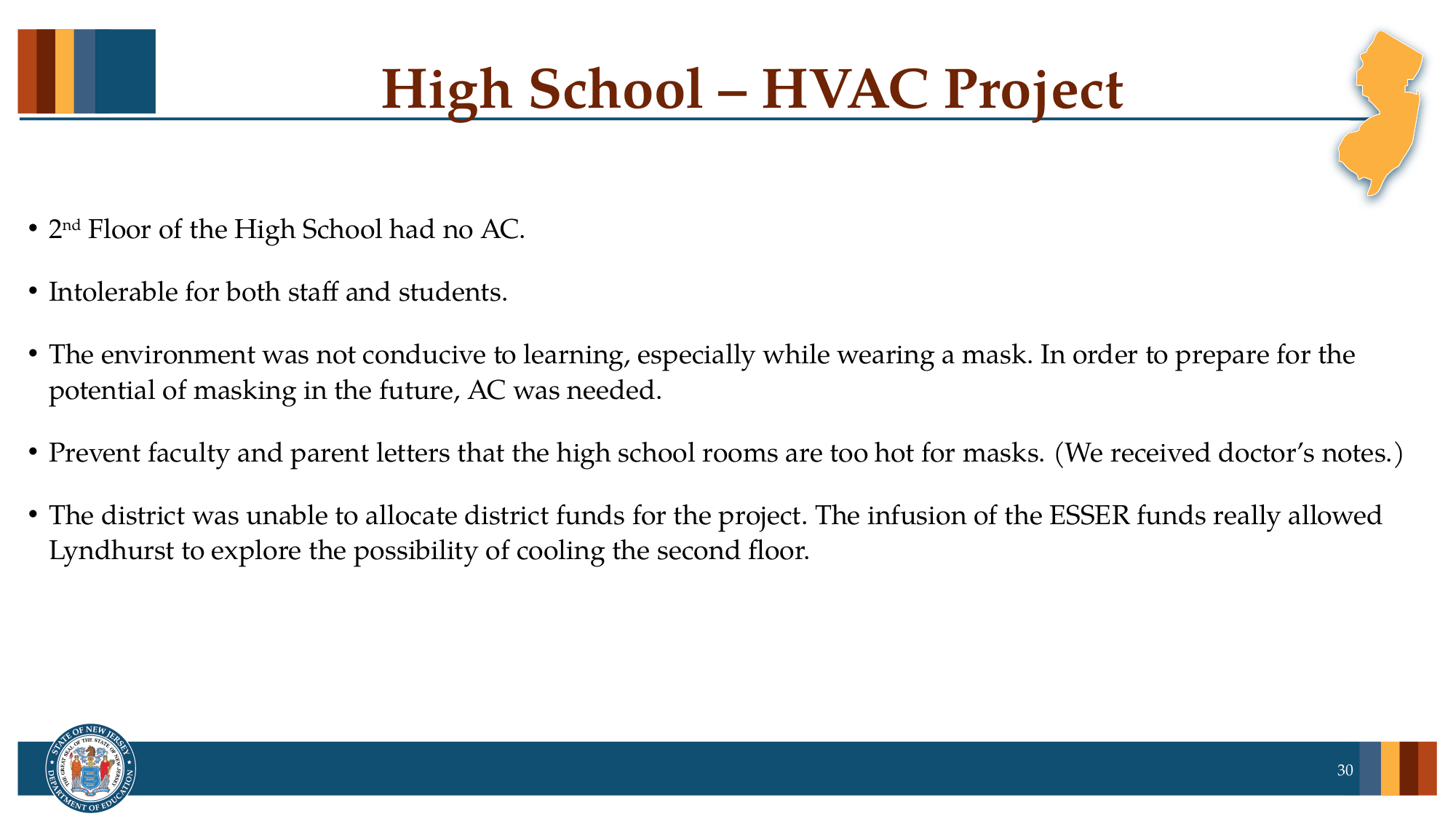

# High School – HVAC Project
2nd Floor of the High School had no AC.
Intolerable for both staff and students.
The environment was not conducive to learning, especially while wearing a mask. In order to prepare for the potential of masking in the future, AC was needed.
Prevent faculty and parent letters that the high school rooms are too hot for masks. (We received doctor’s notes.)
The district was unable to allocate district funds for the project. The infusion of the ESSER funds really allowed Lyndhurst to explore the possibility of cooling the second floor.

30